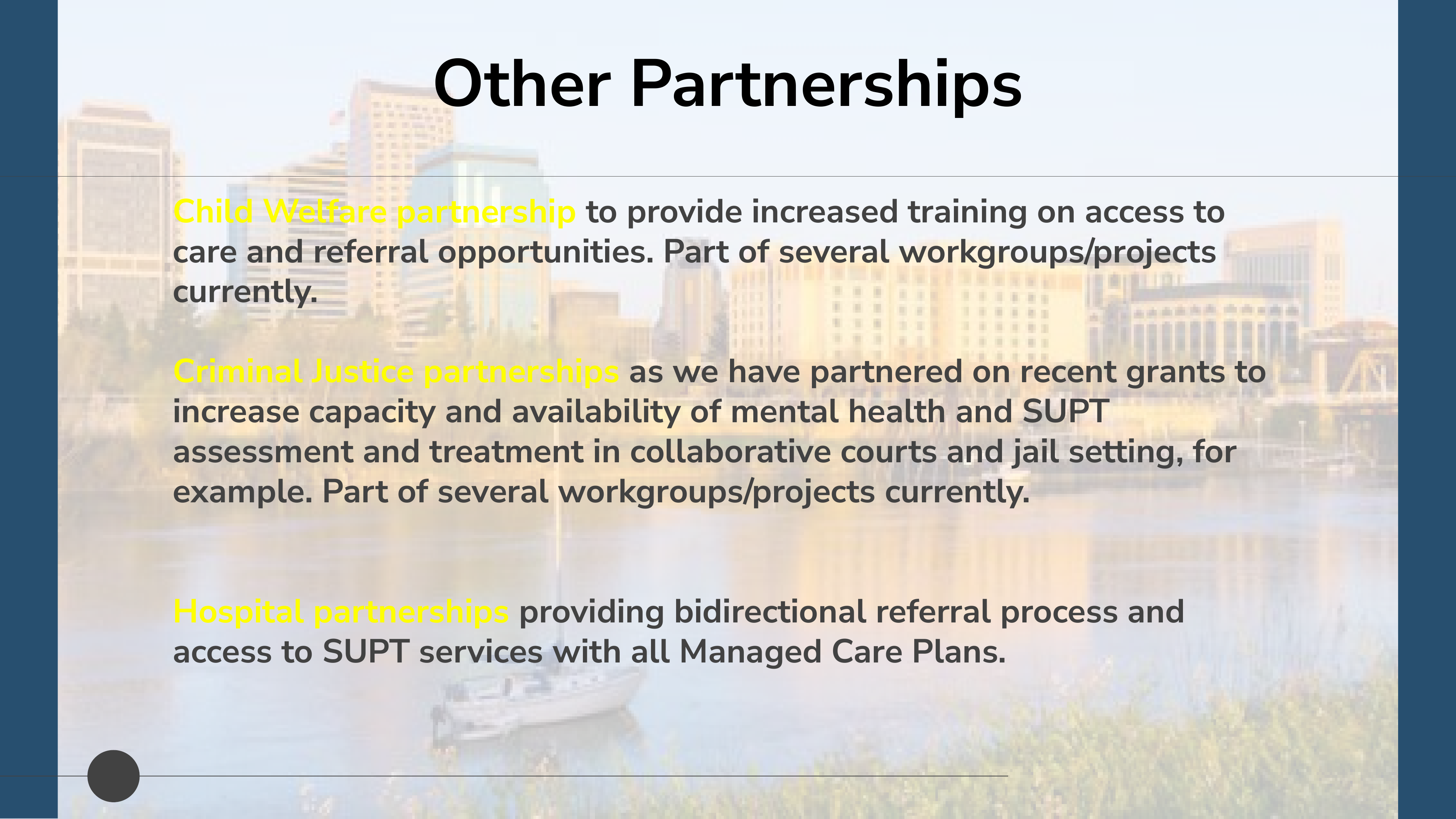

# Other Partnerships
Child Welfare partnership to provide increased training on access to care and referral opportunities. Part of several workgroups/projects currently.

Criminal Justice partnerships as we have partnered on recent grants to increase capacity and availability of mental health and SUPT assessment and treatment in collaborative courts and jail setting, for example. Part of several workgroups/projects currently.

Hospital partnerships providing bidirectional referral process and access to SUPT services with all Managed Care Plans.